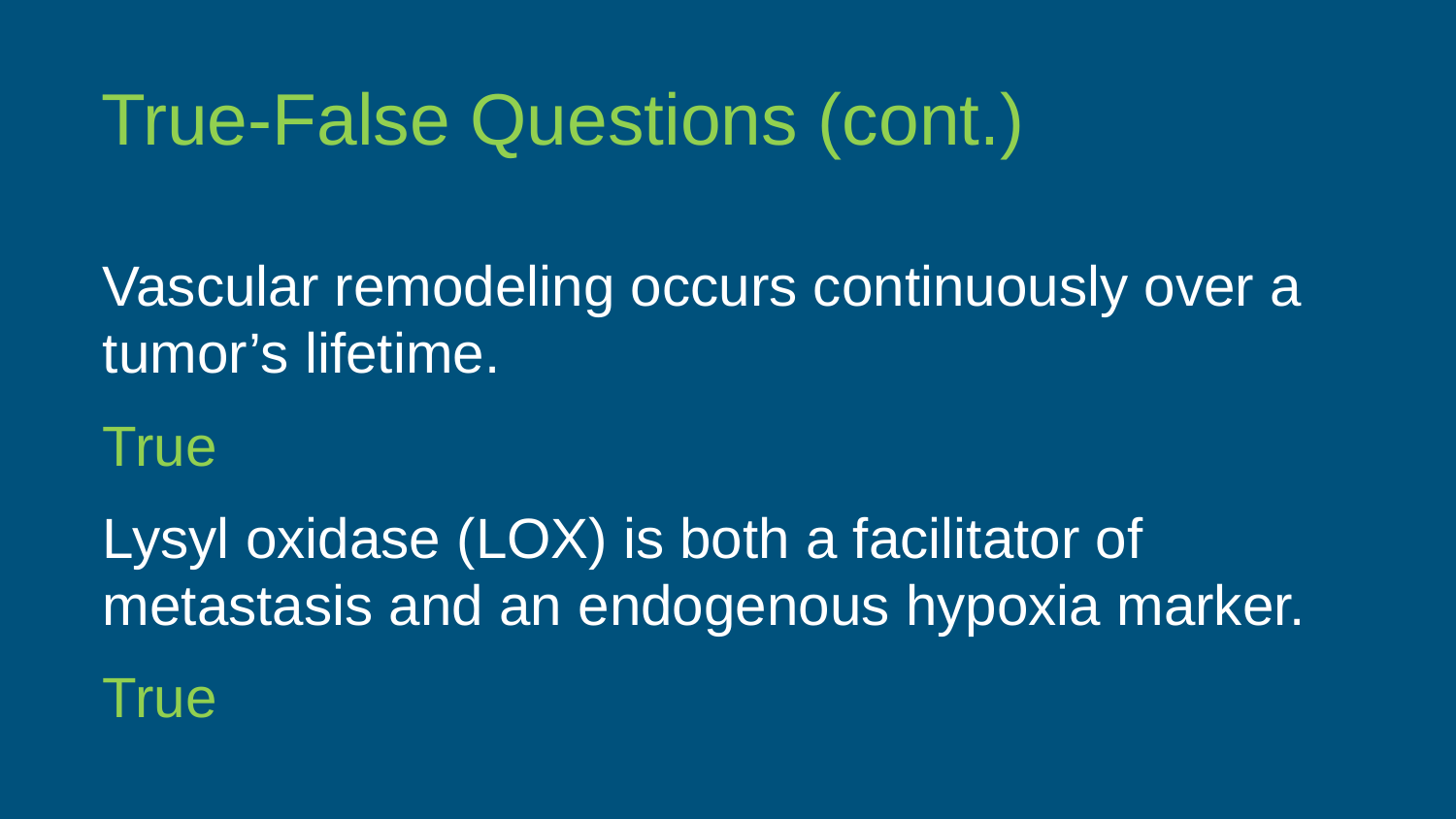

True-False Questions (cont.)

Vascular remodeling occurs continuously over a tumor’s lifetime.
True
Lysyl oxidase (LOX) is both a facilitator of metastasis and an endogenous hypoxia marker.
True